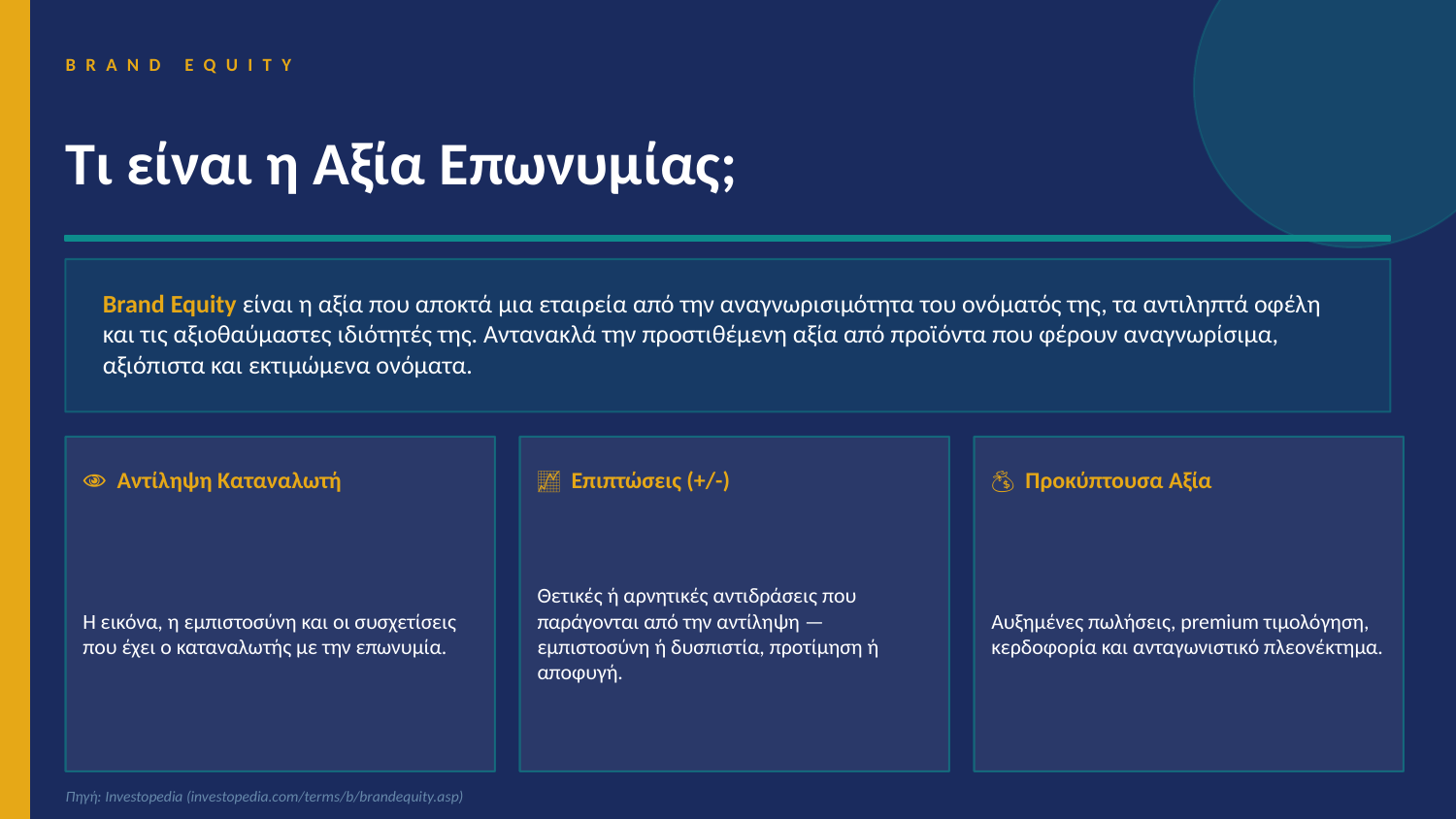

BRAND EQUITY
Τι είναι η Αξία Επωνυμίας;

Brand Equity είναι η αξία που αποκτά μια εταιρεία από την αναγνωρισιμότητα του ονόματός της, τα αντιληπτά οφέλη και τις αξιοθαύμαστες ιδιότητές της. Αντανακλά την προστιθέμενη αξία από προϊόντα που φέρουν αναγνωρίσιμα, αξιόπιστα και εκτιμώμενα ονόματα.

👁  Αντίληψη Καταναλωτή
📈  Επιπτώσεις (+/-)
💰  Προκύπτουσα Αξία
Η εικόνα, η εμπιστοσύνη και οι συσχετίσεις που έχει ο καταναλωτής με την επωνυμία.
Θετικές ή αρνητικές αντιδράσεις που παράγονται από την αντίληψη — εμπιστοσύνη ή δυσπιστία, προτίμηση ή αποφυγή.
Αυξημένες πωλήσεις, premium τιμολόγηση, κερδοφορία και ανταγωνιστικό πλεονέκτημα.
Πηγή: Investopedia (investopedia.com/terms/b/brandequity.asp)